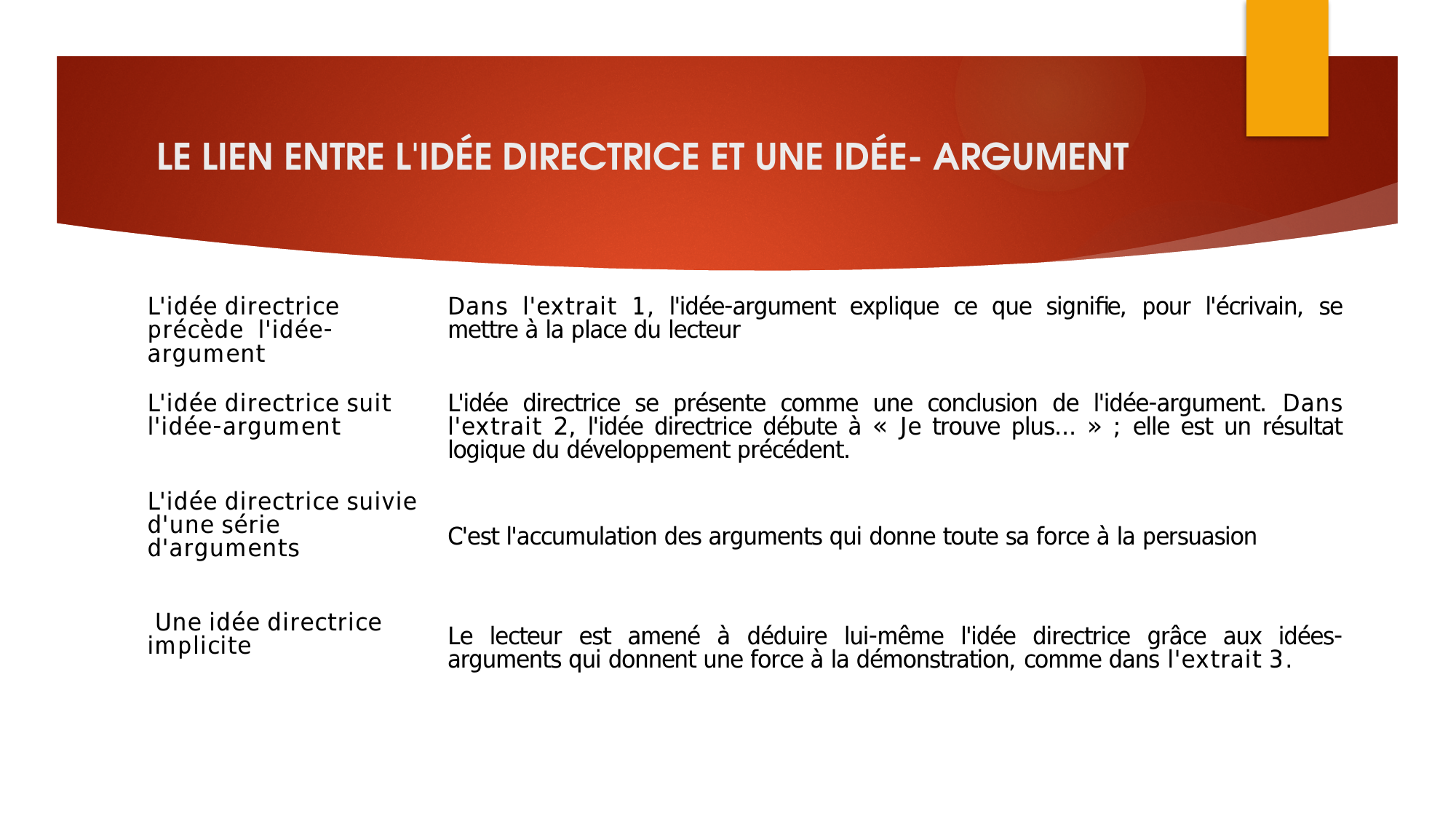

# LE LIEN ENTRE L'IDÉE DIRECTRICE ET UNE IDÉE- ARGUMENT
| L'idée directrice précède  l'idée-argument | Dans l'extrait 1, l'idée-argument explique ce que signifie, pour l'écrivain, se mettre à la place du lecteur |
| --- | --- |
| L'idée directrice suit l'idée-argument | L'idée directrice se présente comme une conclusion de l'idée-argument. Dans l'extrait 2, l'idée directrice débute à « Je trouve plus... » ; elle est un résultat logique du développement précédent. |
| L'idée directrice suivie d'une série  d'arguments | C'est l'accumulation des arguments qui donne toute sa force à la persuasion |
| Une idée directrice implicite | Le lecteur est amené à déduire lui-même l'idée directrice grâce aux idées-arguments qui donnent une force à la démonstration, comme dans l'extrait 3. |